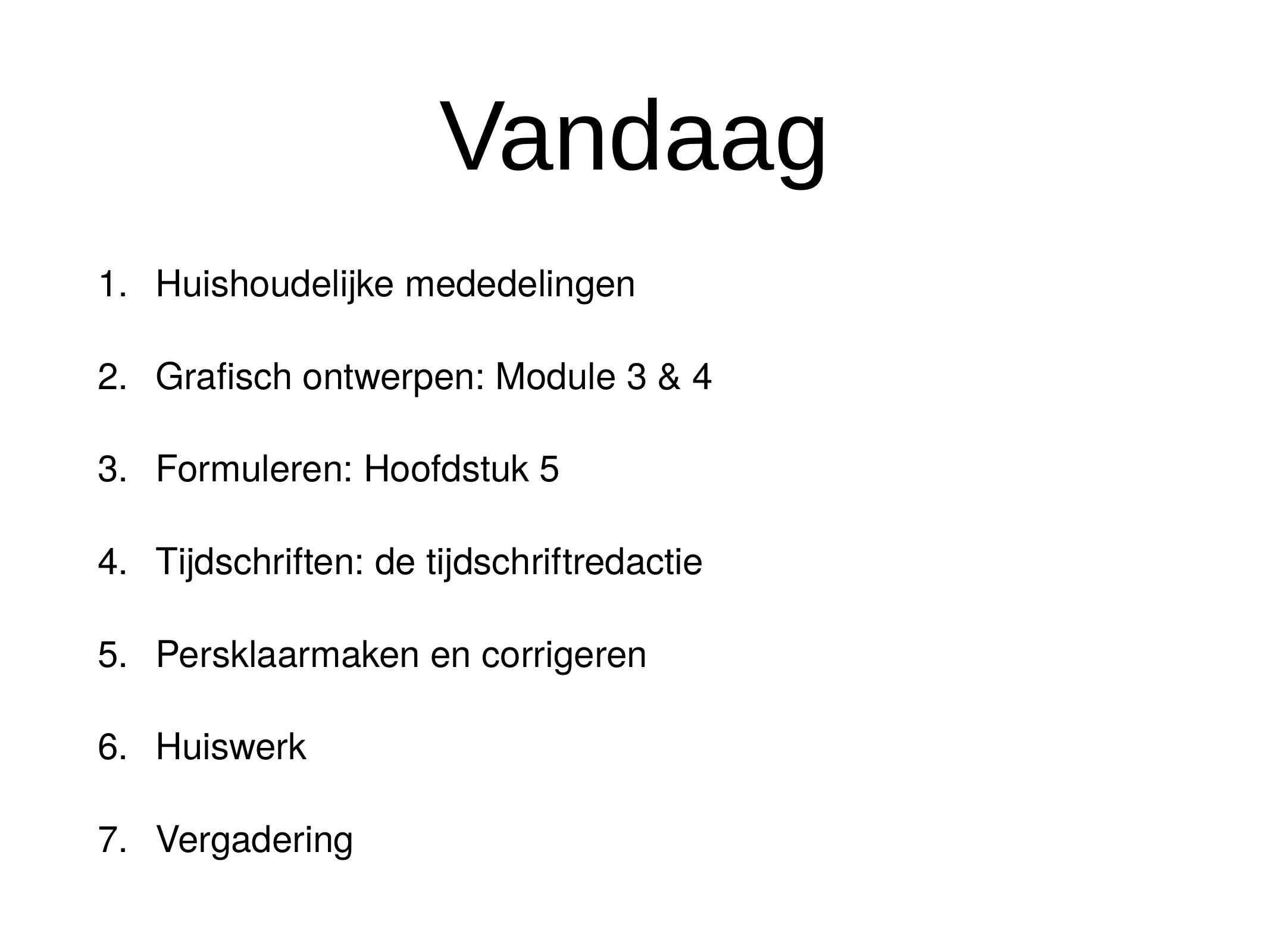

# Vandaag
Huishoudelijke mededelingen
Grafisch ontwerpen: Module 3 & 4
Formuleren: Hoofdstuk 5
Tijdschriften: de tijdschriftredactie
Persklaarmaken en corrigeren
Huiswerk
Vergadering